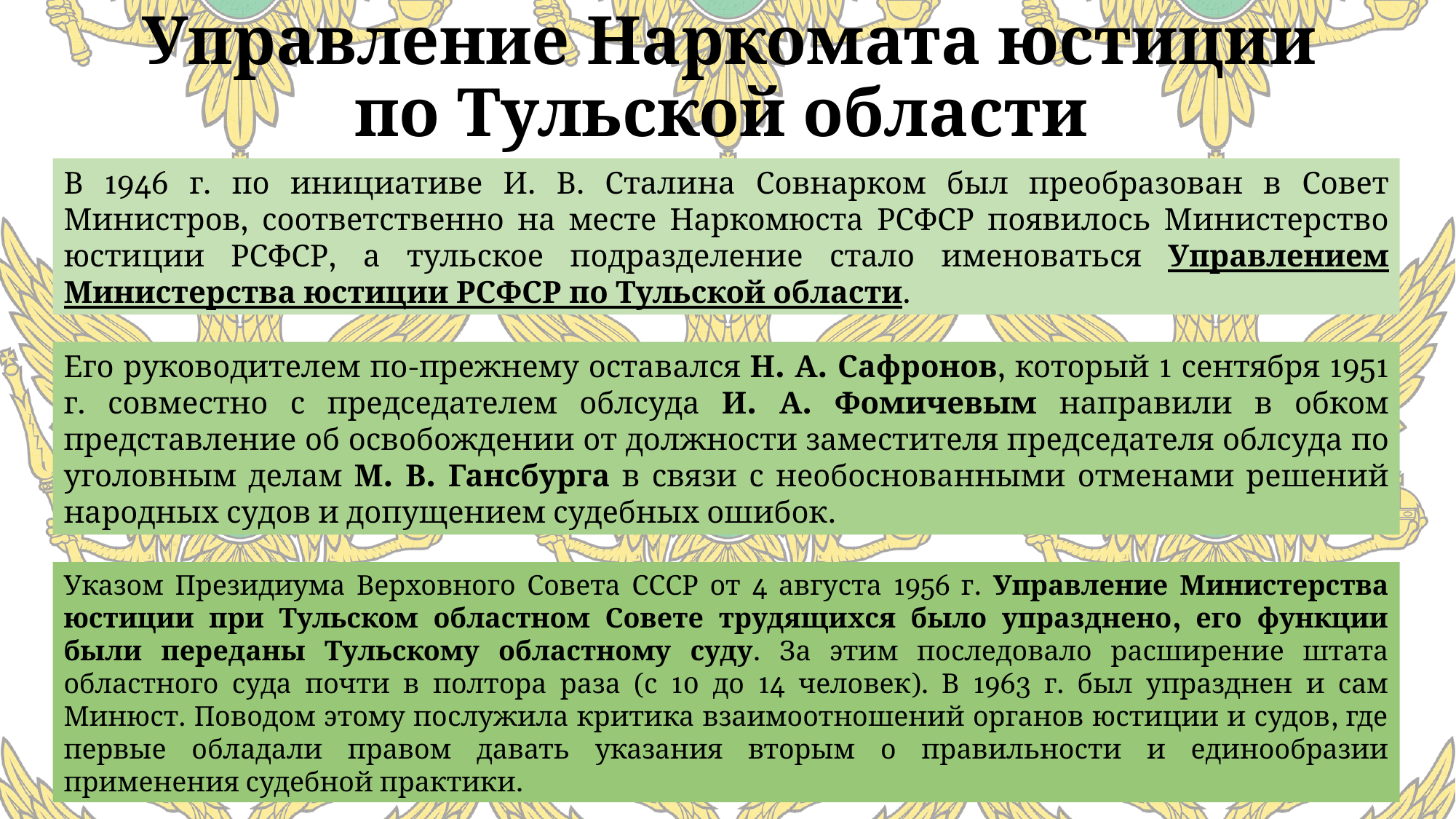

# Управление Наркомата юстиции по Тульской области
В 1946 г. по инициативе И. В. Сталина Совнарком был преобразован в Совет Министров, соответственно на месте Наркомюста РСФСР появилось Министерство юстиции РСФСР, а тульское подразделение стало именоваться Управлением Министерства юстиции РСФСР по Тульской области.
Его руководителем по-прежнему оставался Н. А. Сафронов, который 1 сентября 1951 г. совместно с председателем облсуда И. А. Фомичевым направили в обком представление об освобождении от должности заместителя председателя облсуда по уголовным делам М. В. Гансбурга в связи с необоснованными отменами решений народных судов и допущением судебных ошибок.
Указом Президиума Верховного Совета СССР от 4 августа 1956 г. Управление Министерства юстиции при Тульском областном Совете трудящихся было упразднено, его функции были переданы Тульскому областному суду. За этим последовало расширение штата областного суда почти в полтора раза (с 10 до 14 человек). В 1963 г. был упразднен и сам Минюст. Поводом этому послужила критика взаимоотношений органов юстиции и судов, где первые обладали правом давать указания вторым о правильности и единообразии применения судебной практики.